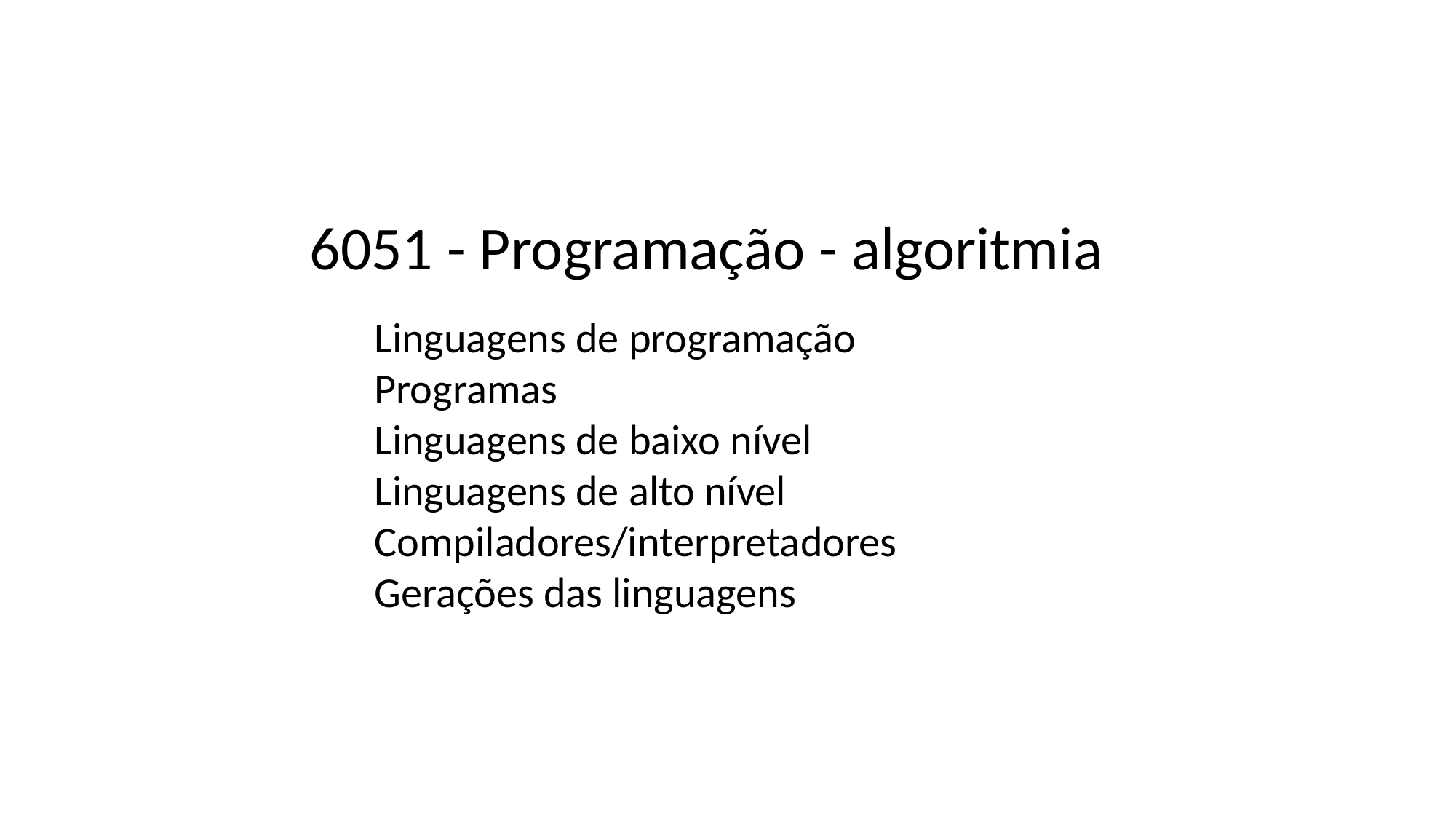

# 6051 - Programação - algoritmia
Linguagens de programação
Programas
Linguagens de baixo nível
Linguagens de alto nível
Compiladores/interpretadores
Gerações das linguagens